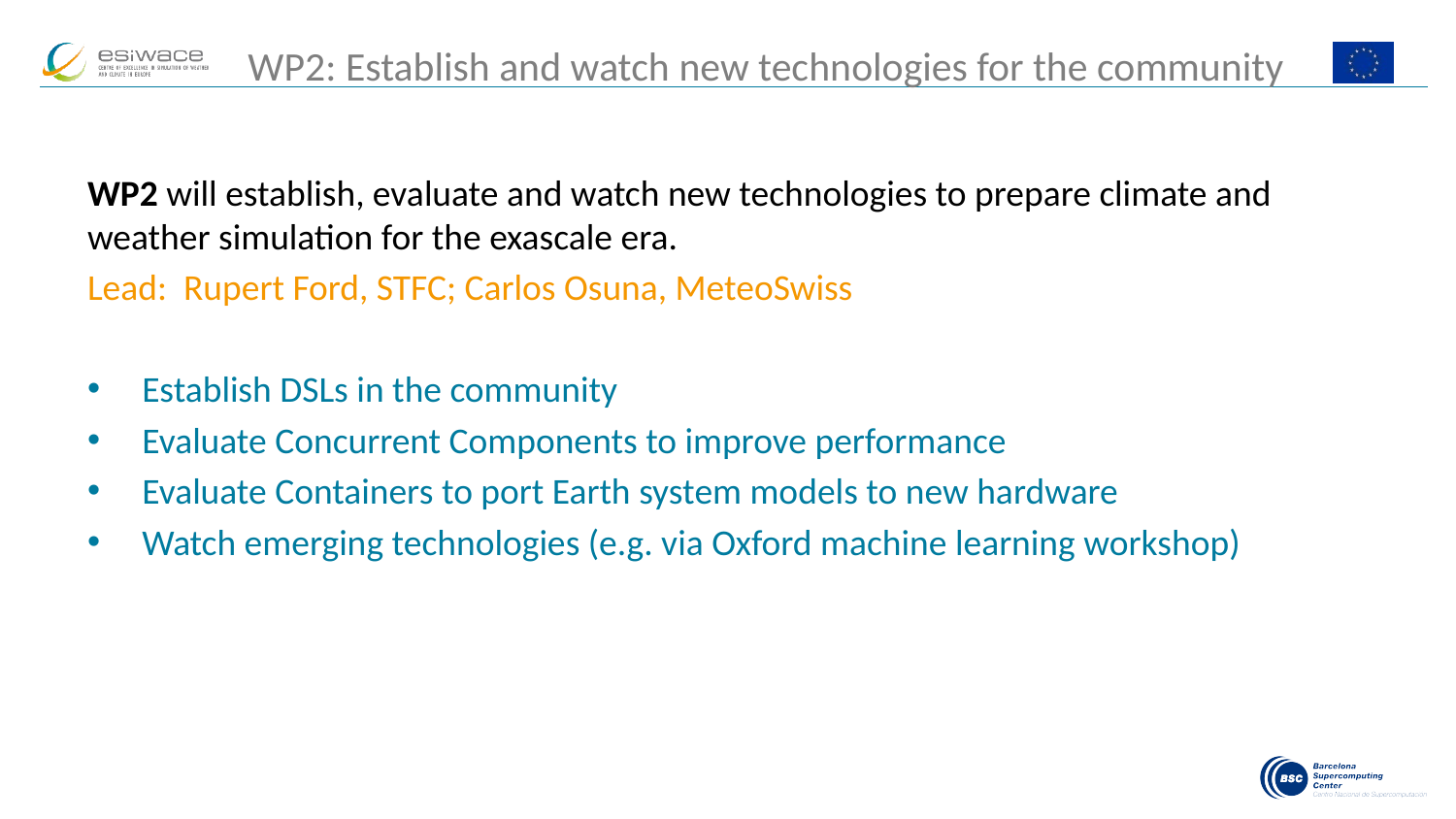

# WP2: Establish and watch new technologies for the community

WP2 will establish, evaluate and watch new technologies to prepare climate and weather simulation for the exascale era.
Lead:  Rupert Ford, STFC; Carlos Osuna, MeteoSwiss

Establish DSLs in the community
Evaluate Concurrent Components to improve performance
Evaluate Containers to port Earth system models to new hardware
Watch emerging technologies (e.g. via Oxford machine learning workshop)